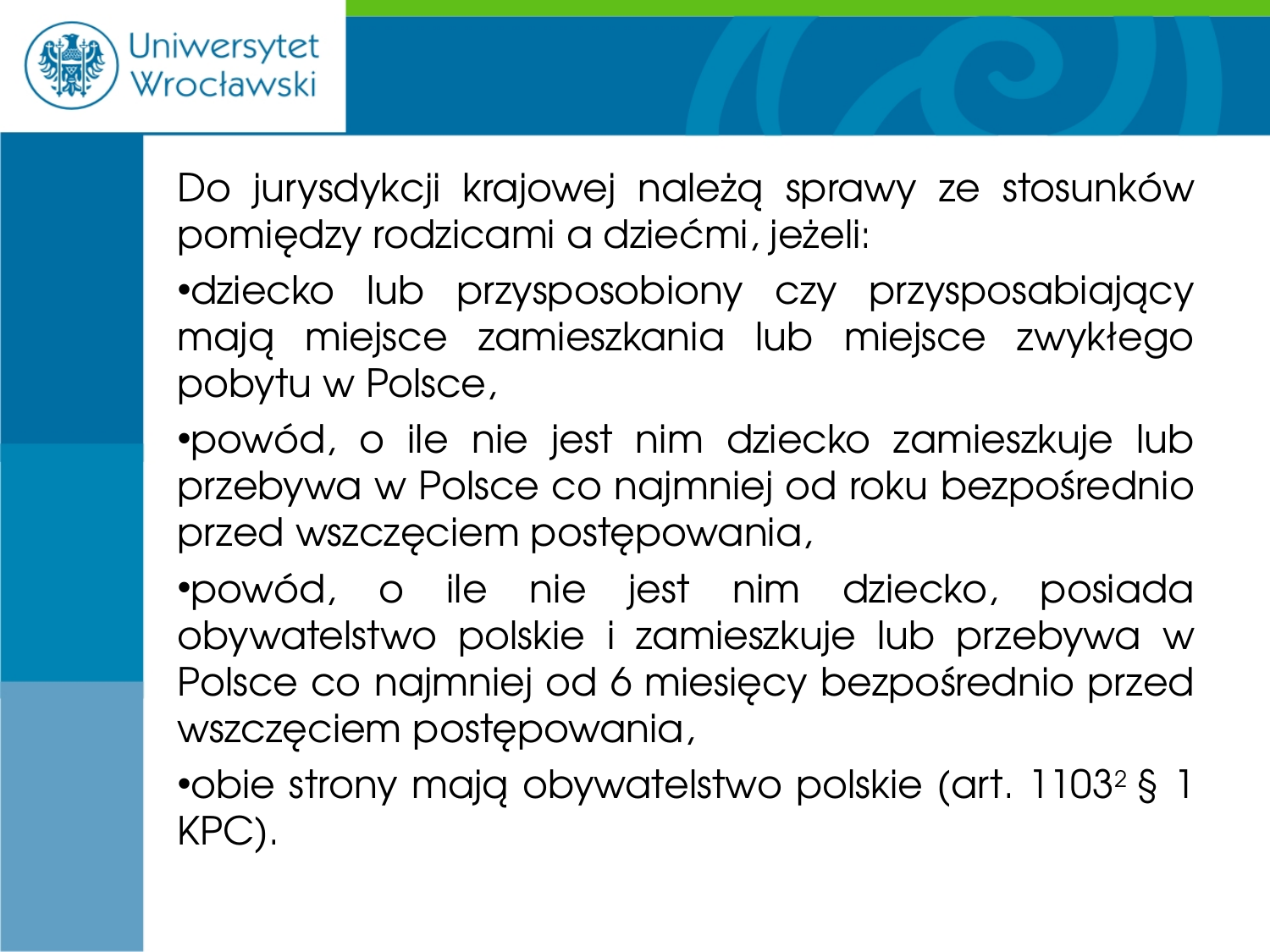

#
Do jurysdykcji krajowej należą sprawy ze stosunków pomiędzy rodzicami a dziećmi, jeżeli:
dziecko lub przysposobiony czy przysposabiający mają miejsce zamieszkania lub miejsce zwykłego pobytu w Polsce,
powód, o ile nie jest nim dziecko zamieszkuje lub przebywa w Polsce co najmniej od roku bezpośrednio przed wszczęciem postępowania,
powód, o ile nie jest nim dziecko, posiada obywatelstwo polskie i zamieszkuje lub przebywa w Polsce co najmniej od 6 miesięcy bezpośrednio przed wszczęciem postępowania,
obie strony mają obywatelstwo polskie (art. 11032 § 1 KPC).